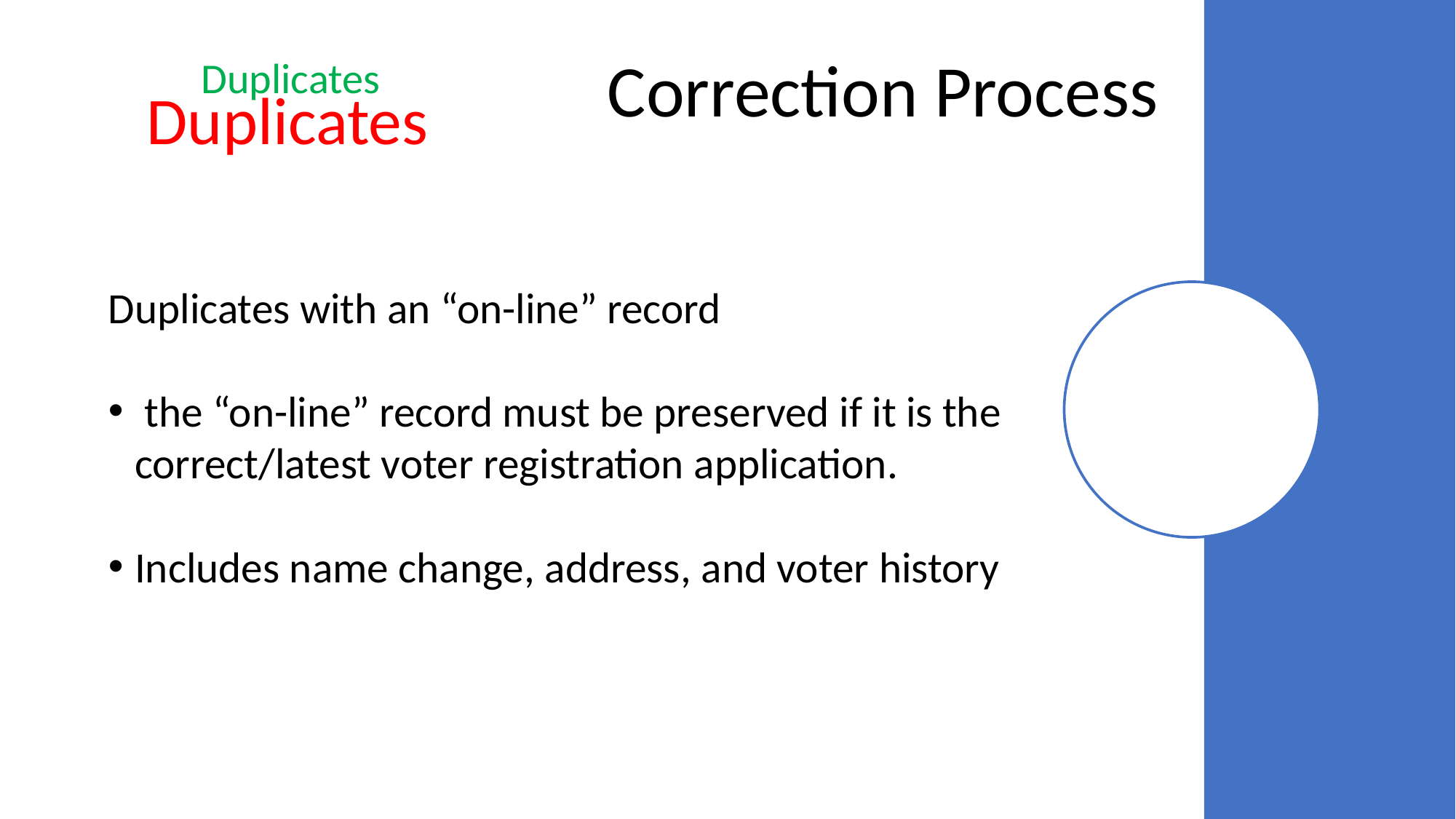

Correction Process

Duplicates
# Duplicates

Duplicates with an “on-line” record

 the “on-line” record must be preserved if it is the correct/latest voter registration application.

Includes name change, address, and voter history